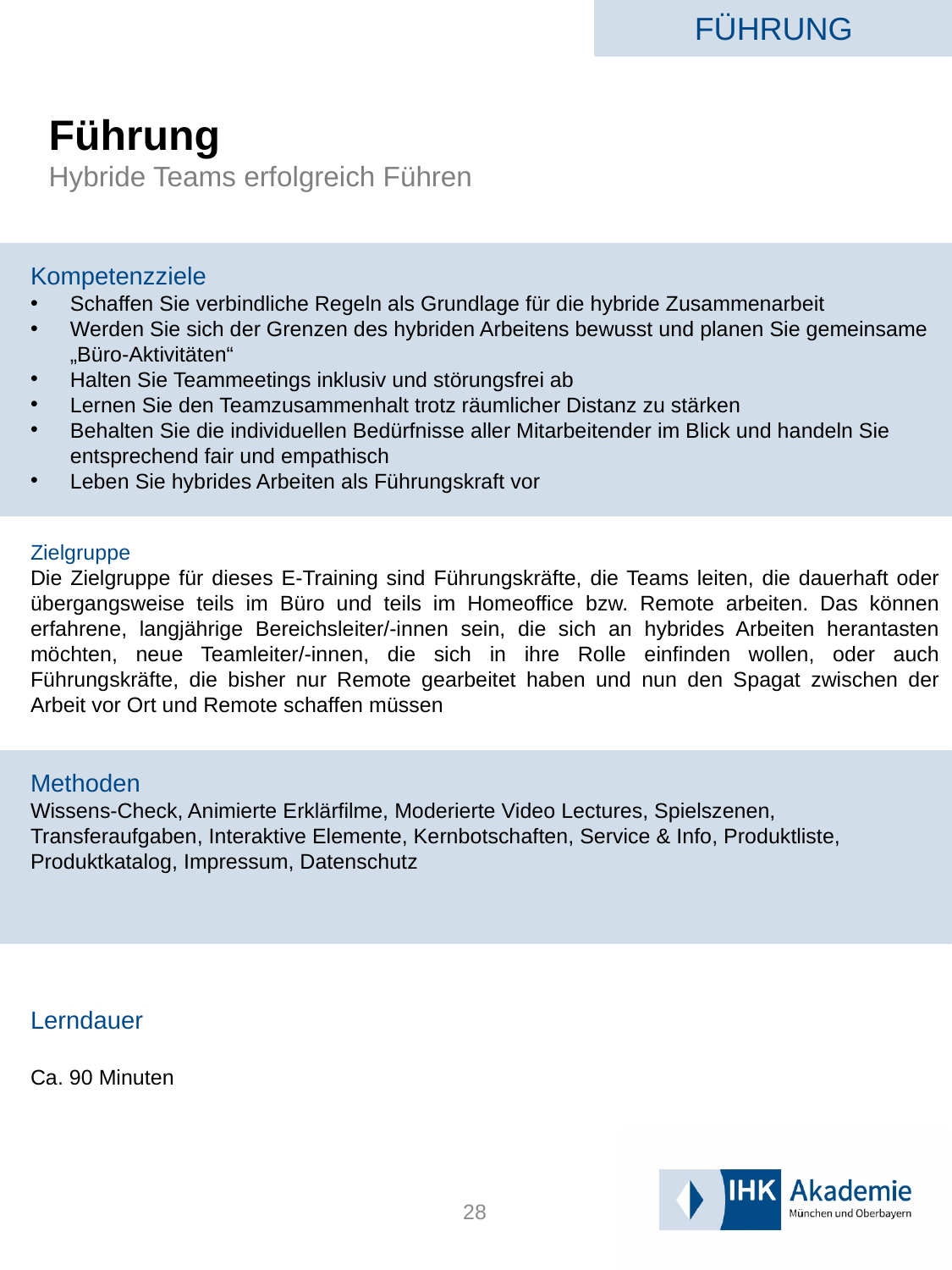

FÜHRUNG
# Führung Hybride Teams erfolgreich Führen

Kompetenzziele
Schaffen Sie verbindliche Regeln als Grundlage für die hybride Zusammenarbeit
Werden Sie sich der Grenzen des hybriden Arbeitens bewusst und planen Sie gemeinsame „Büro-Aktivitäten“
Halten Sie Teammeetings inklusiv und störungsfrei ab
Lernen Sie den Teamzusammenhalt trotz räumlicher Distanz zu stärken
Behalten Sie die individuellen Bedürfnisse aller Mitarbeitender im Blick und handeln Sie entsprechend fair und empathisch
Leben Sie hybrides Arbeiten als Führungskraft vor

Zielgruppe
Die Zielgruppe für dieses E⁠-⁠Training sind Führungskräfte, die Teams leiten, die dauerhaft oder übergangsweise teils im Büro und teils im Homeoffice bzw. Remote arbeiten. Das können erfahrene, langjährige Bereichsleiter/-innen sein, die sich an hybrides Arbeiten herantasten möchten, neue Teamleiter/-innen, die sich in ihre Rolle einfinden wollen, oder auch Führungskräfte, die bisher nur Remote gearbeitet haben und nun den Spagat zwischen der Arbeit vor Ort und Remote schaffen müssen

Methoden
Wissens-Check, Animierte Erklärfilme, Moderierte Video Lectures, Spielszenen, Transferaufgaben, Interaktive Elemente, Kernbotschaften, Service & Info, Produktliste, Produktkatalog, Impressum, Datenschutz

Lerndauer

Ca. 90 Minuten

28